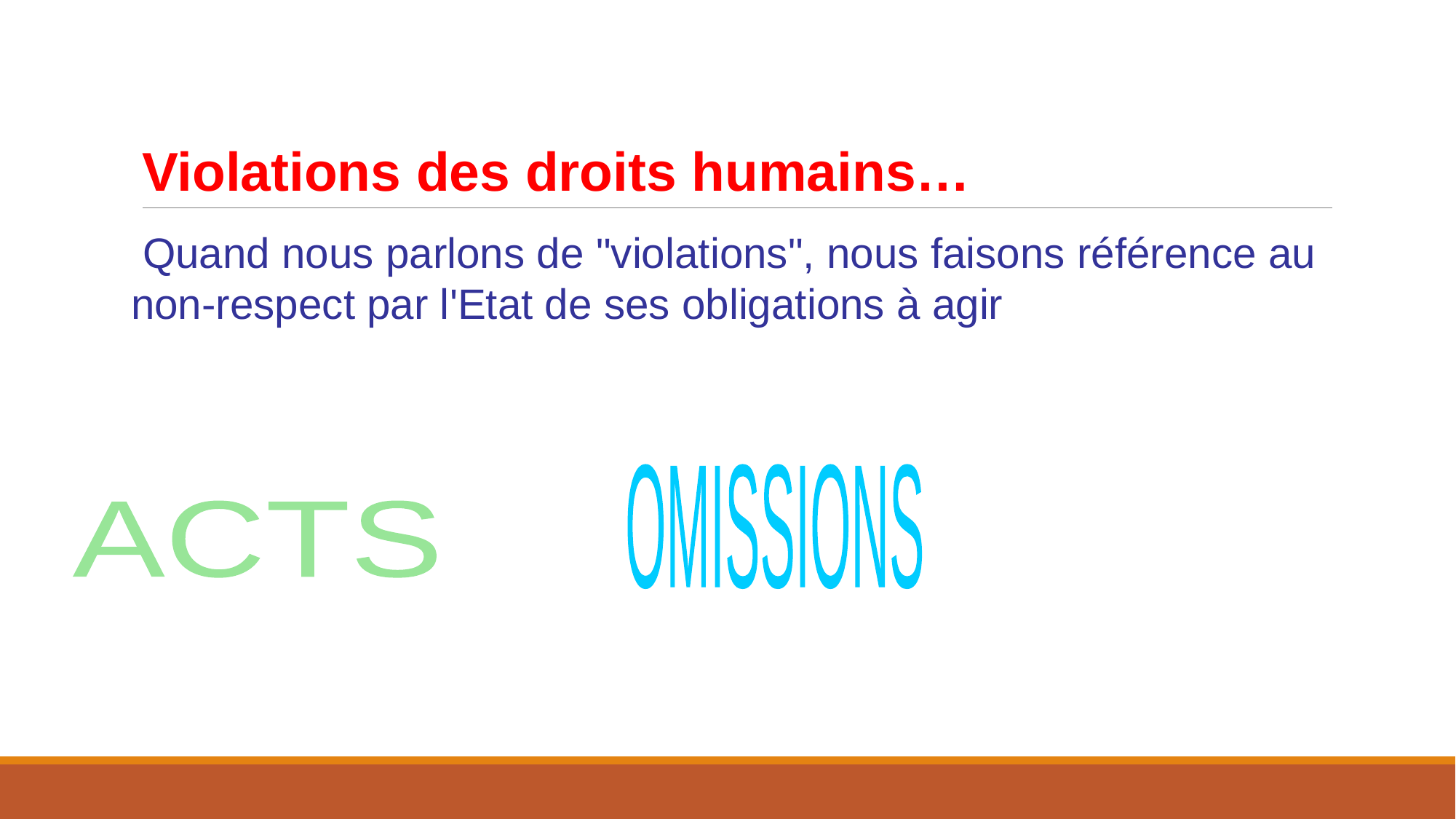

# Violations des droits humains…
 Quand nous parlons de "violations", nous faisons référence au non-respect par l'Etat de ses obligations à agir

OMISSIONS
ACTS